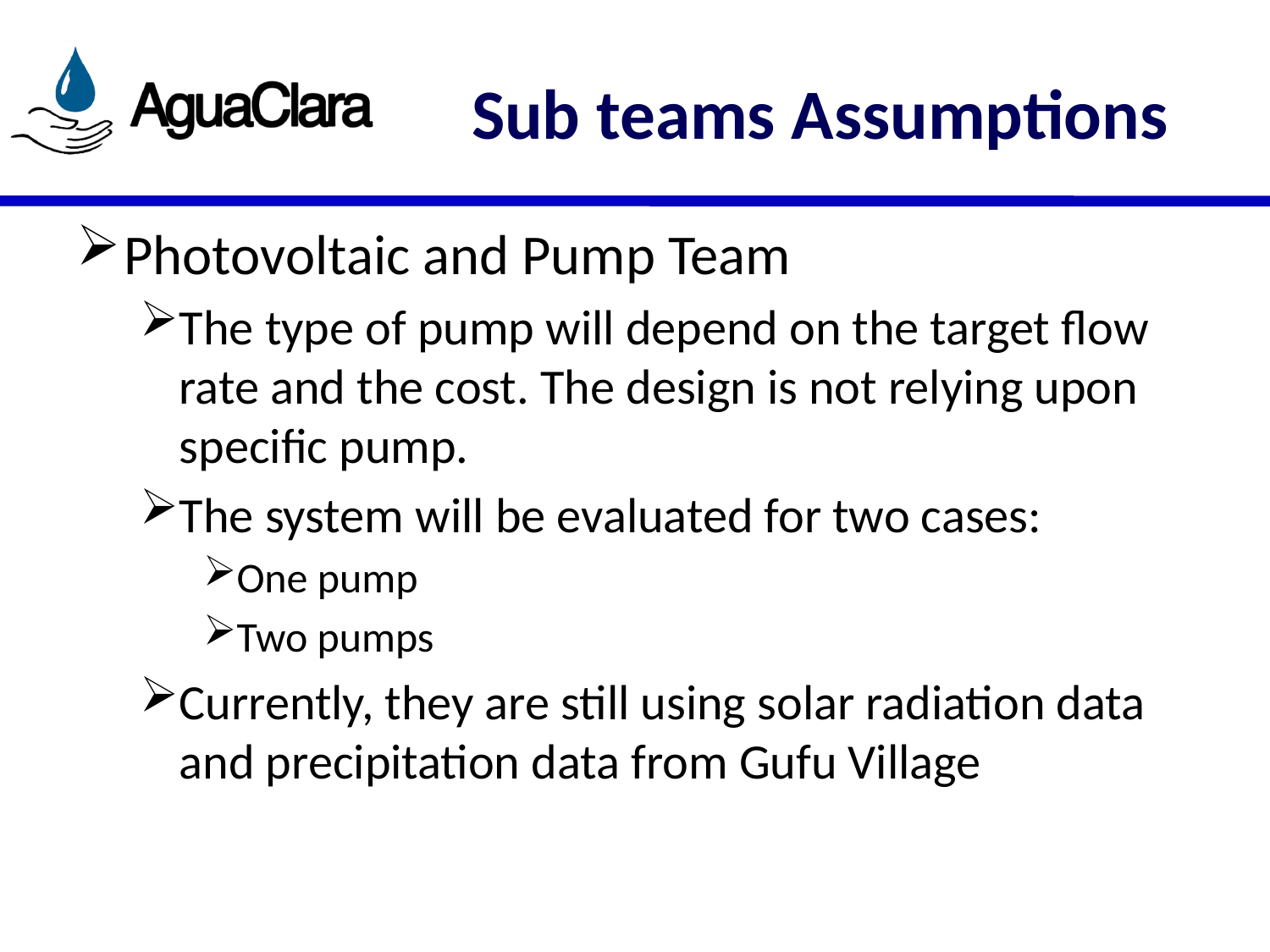

# Sub teams Assumptions
Photovoltaic and Pump Team
The type of pump will depend on the target flow rate and the cost. The design is not relying upon specific pump.
The system will be evaluated for two cases:
One pump
Two pumps
Currently, they are still using solar radiation data and precipitation data from Gufu Village